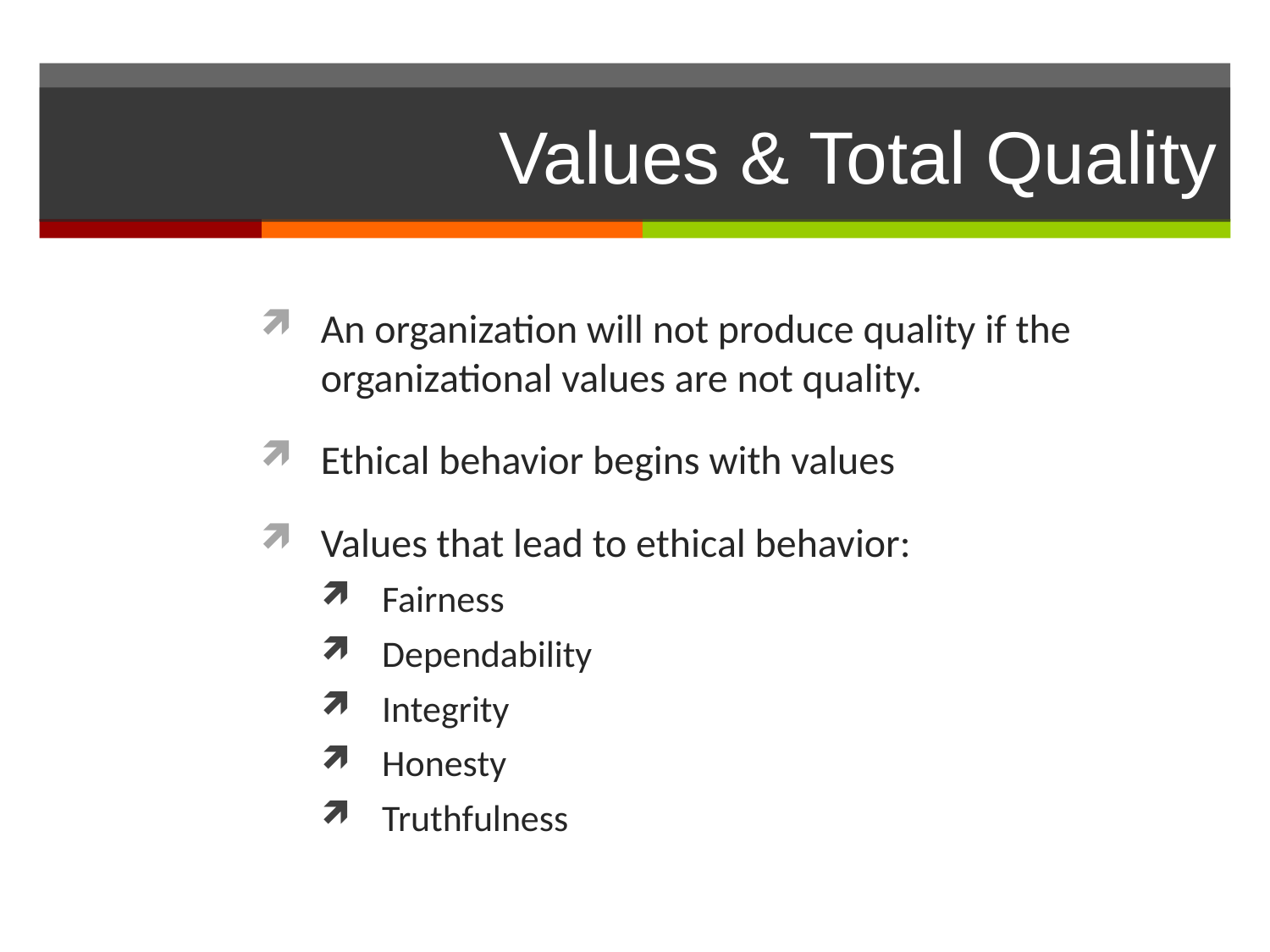

# Values & Total Quality
An organization will not produce quality if the organizational values are not quality.
Ethical behavior begins with values
Values that lead to ethical behavior:
Fairness
Dependability
Integrity
Honesty
Truthfulness